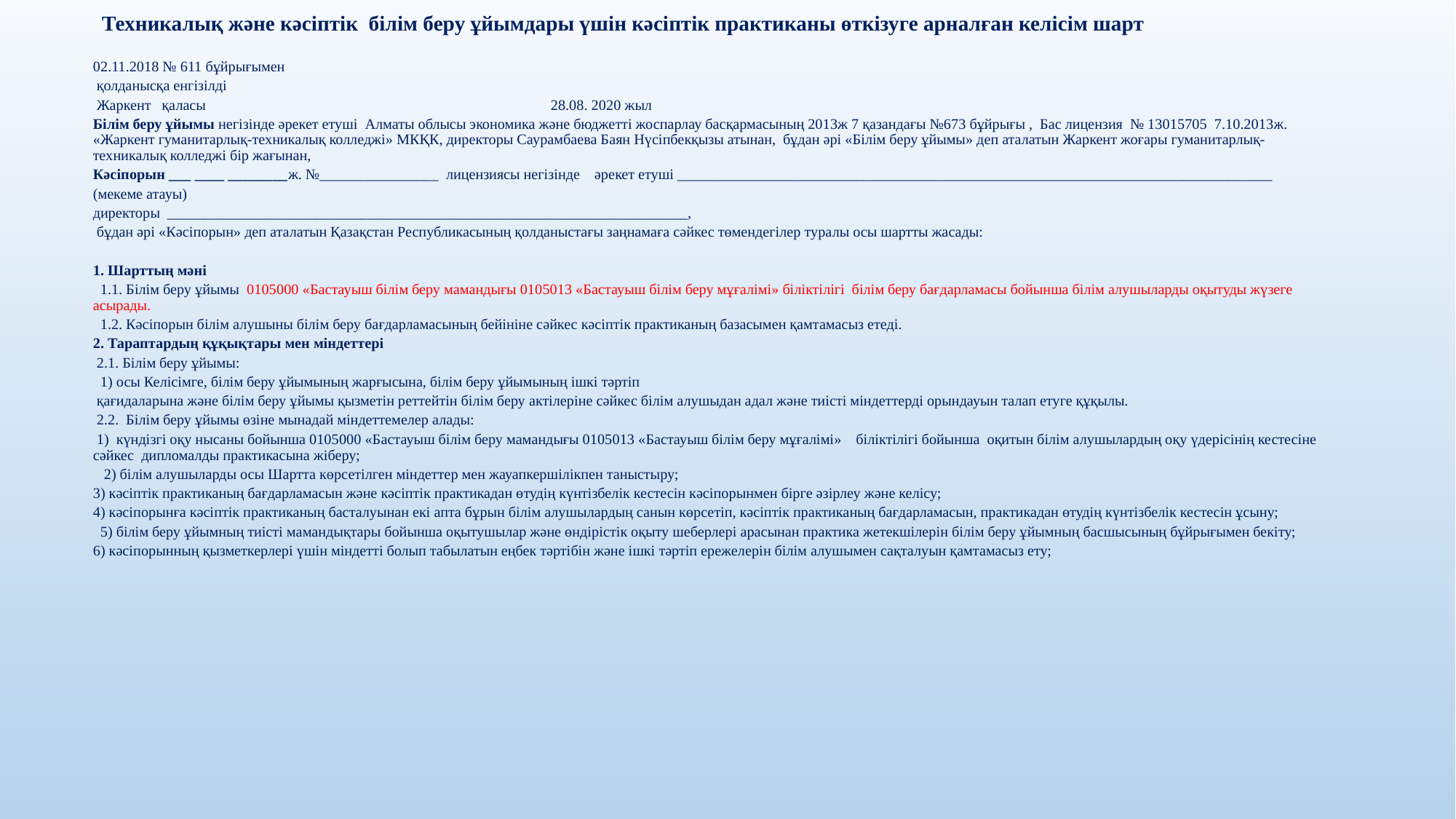

# Техникалық және кәсіптік  білім беру ұйымдары үшін кәсіптік практиканы өткізуге арналған келісім шарт
02.11.2018 № 611 бұйрығымен
 қолданысқа енгізілді
 Жаркент   қаласы                                                                                               28.08. 2020 жыл
Білім беру ұйымы негізінде әрекет етуші  Алматы облысы экономика және бюджетті жоспарлау басқармасының 2013ж 7 қазандағы №673 бұйрығы ,  Бас лицензия  № 13015705  7.10.2013ж.  «Жаркент гуманитарлық-техникалық колледжі» МКҚК, директоры Саурамбаева Баян Нүсіпбекқызы атынан,  бұдан әрі «Білім беру ұйымы» деп аталатын Жаркент жоғары гуманитарлық-техникалық колледжі бір жағынан,
Кәсіпорын ___ ____ ________ж. №________________  лицензиясы негізінде    әрекет етуші ________________________________________________________________________________
(мекеме атауы)
директоры  ______________________________________________________________________,
 бұдан әрі «Кәсіпорын» деп аталатын Қазақстан Республикасының қолданыстағы заңнамаға сәйкес төмендегілер туралы осы шартты жасады:

1. Шарттың мәні
  1.1. Білім беру ұйымы  0105000 «Бастауыш білім беру мамандығы 0105013 «Бастауыш білім беру мұғалімі» біліктілігі  білім беру бағдарламасы бойынша білім алушыларды оқытуды жүзеге асырады.
  1.2. Кәсіпорын білім алушыны білім беру бағдарламасының бейініне сәйкес кәсіптік практиканың базасымен қамтамасыз етеді.
2. Тараптардың құқықтары мен міндеттері
 2.1. Білім беру ұйымы:
  1) осы Келісімге, білім беру ұйымының жарғысына, білім беру ұйымының ішкі тәртіп
 қағидаларына және білім беру ұйымы қызметін реттейтін білім беру актілеріне сәйкес білім алушыдан адал және тиісті міндеттерді орындауын талап етуге құқылы.
 2.2.  Білім беру ұйымы өзіне мынадай міндеттемелер алады:
 1)  күндізгі оқу нысаны бойынша 0105000 «Бастауыш білім беру мамандығы 0105013 «Бастауыш білім беру мұғалімі»    біліктілігі бойынша  оқитын білім алушылардың оқу үдерісінің кестесіне сәйкес  дипломалды практикасына жіберу;
   2) білім алушыларды осы Шартта көрсетілген міндеттер мен жауапкершілікпен таныстыру;
3) кәсіптік практиканың бағдарламасын және кәсіптік практикадан өтудің күнтізбелік кестесін кәсіпорынмен бірге әзірлеу және келісу;
4) кәсіпорынға кәсіптік практиканың басталуынан екі апта бұрын білім алушылардың санын көрсетіп, кәсіптік практиканың бағдарламасын, практикадан өтудің күнтізбелік кестесін ұсыну;
  5) білім беру ұйымның тиісті мамандықтары бойынша оқытушылар және өндірістік оқыту шеберлері арасынан практика жетекшілерін білім беру ұйымның басшысының бұйрығымен бекіту;
6) кәсіпорынның қызметкерлері үшін міндетті болып табылатын еңбек тәртібін және ішкі тәртіп ережелерін білім алушымен сақталуын қамтамасыз ету;